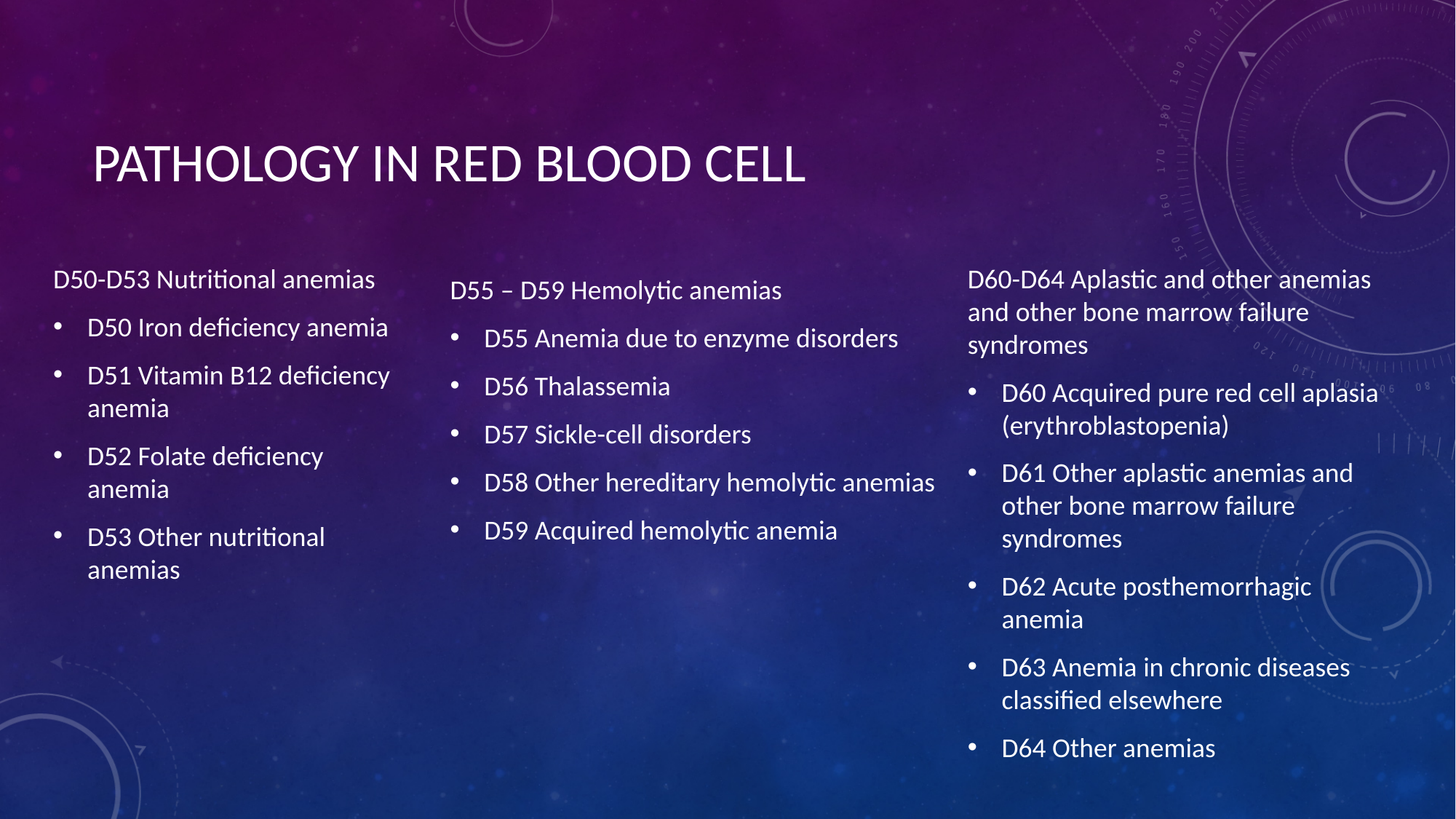

# Pathology in red blood cell
D55 – D59 Hemolytic anemias
D55 Anemia due to enzyme disorders
D56 Thalassemia
D57 Sickle-cell disorders
D58 Other hereditary hemolytic anemias
D59 Acquired hemolytic anemia
D50-D53 Nutritional anemias
D50 Iron deficiency anemia
D51 Vitamin B12 deficiency anemia
D52 Folate deficiency anemia
D53 Other nutritional anemias
D60-D64 Aplastic and other anemias and other bone marrow failure syndromes
D60 Acquired pure red cell aplasia (erythroblastopenia)
D61 Other aplastic anemias and other bone marrow failure syndromes
D62 Acute posthemorrhagic anemia
D63 Anemia in chronic diseases classified elsewhere
D64 Other anemias